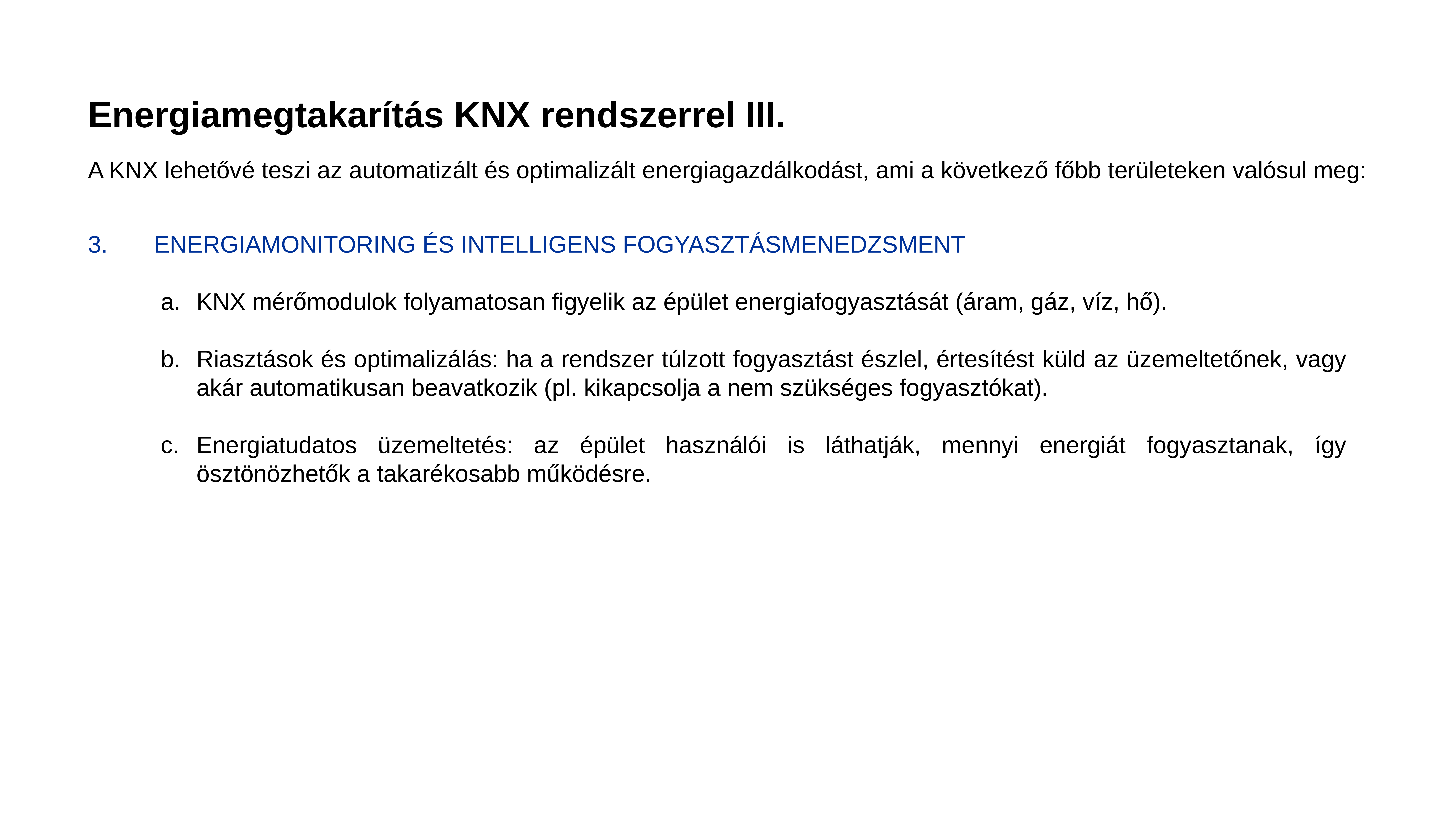

Energiamegtakarítás KNX rendszerrel III.
A KNX lehetővé teszi az automatizált és optimalizált energiagazdálkodást, ami a következő főbb területeken valósul meg:
3. 	ENERGIAMONITORING ÉS INTELLIGENS FOGYASZTÁSMENEDZSMENT

KNX mérőmodulok folyamatosan figyelik az épület energiafogyasztását (áram, gáz, víz, hő).

Riasztások és optimalizálás: ha a rendszer túlzott fogyasztást észlel, értesítést küld az üzemeltetőnek, vagy akár automatikusan beavatkozik (pl. kikapcsolja a nem szükséges fogyasztókat).

Energiatudatos üzemeltetés: az épület használói is láthatják, mennyi energiát fogyasztanak, így ösztönözhetők a takarékosabb működésre.